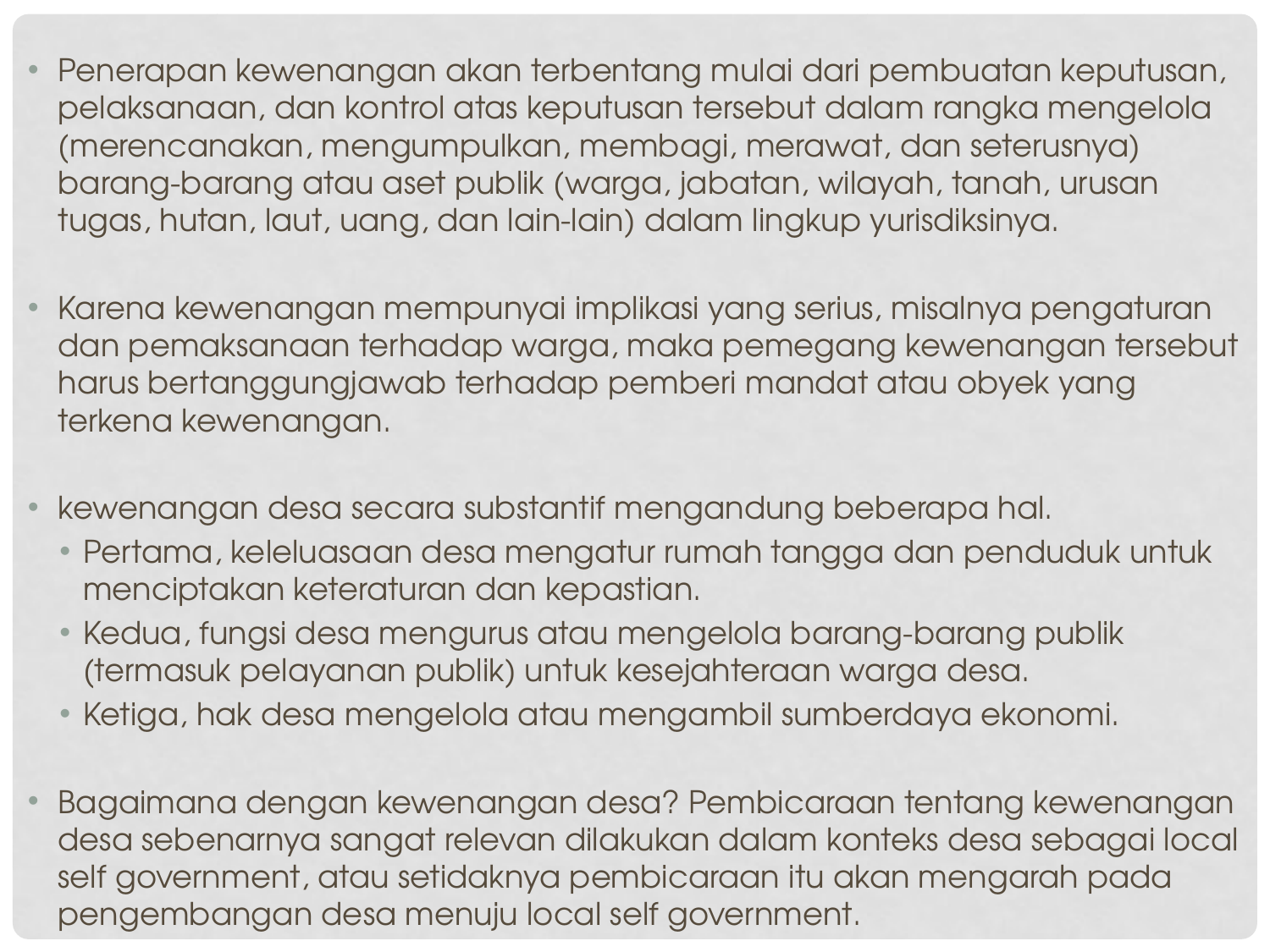

Penerapan kewenangan akan terbentang mulai dari pembuatan keputusan, pelaksanaan, dan kontrol atas keputusan tersebut dalam rangka mengelola (merencanakan, mengumpulkan, membagi, merawat, dan seterusnya) barang-barang atau aset publik (warga, jabatan, wilayah, tanah, urusan tugas, hutan, laut, uang, dan lain-lain) dalam lingkup yurisdiksinya.

Karena kewenangan mempunyai implikasi yang serius, misalnya pengaturan dan pemaksanaan terhadap warga, maka pemegang kewenangan tersebut harus bertanggungjawab terhadap pemberi mandat atau obyek yang terkena kewenangan.

kewenangan desa secara substantif mengandung beberapa hal.
Pertama, keleluasaan desa mengatur rumah tangga dan penduduk untuk menciptakan keteraturan dan kepastian.
Kedua, fungsi desa mengurus atau mengelola barang-barang publik (termasuk pelayanan publik) untuk kesejahteraan warga desa.
Ketiga, hak desa mengelola atau mengambil sumberdaya ekonomi.

Bagaimana dengan kewenangan desa? Pembicaraan tentang kewenangan desa sebenarnya sangat relevan dilakukan dalam konteks desa sebagai local self government, atau setidaknya pembicaraan itu akan mengarah pada pengembangan desa menuju local self government.